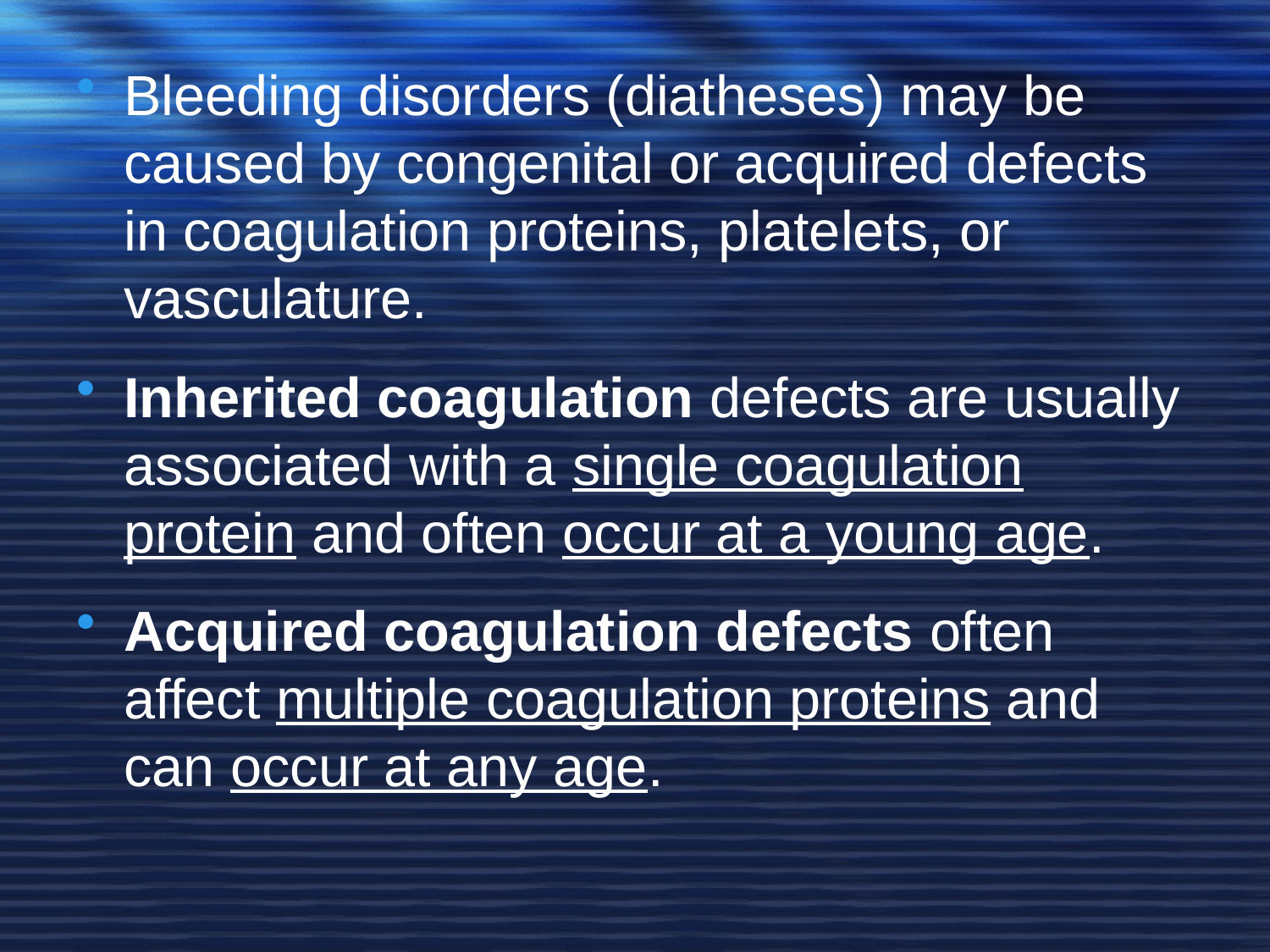

Bleeding disorders (diatheses) may be caused by congenital or acquired defects in coagulation proteins, platelets, or vasculature.

Inherited coagulation defects are usually associated with a single coagulation protein and often occur at a young age.

Acquired coagulation defects often affect multiple coagulation proteins and can occur at any age.